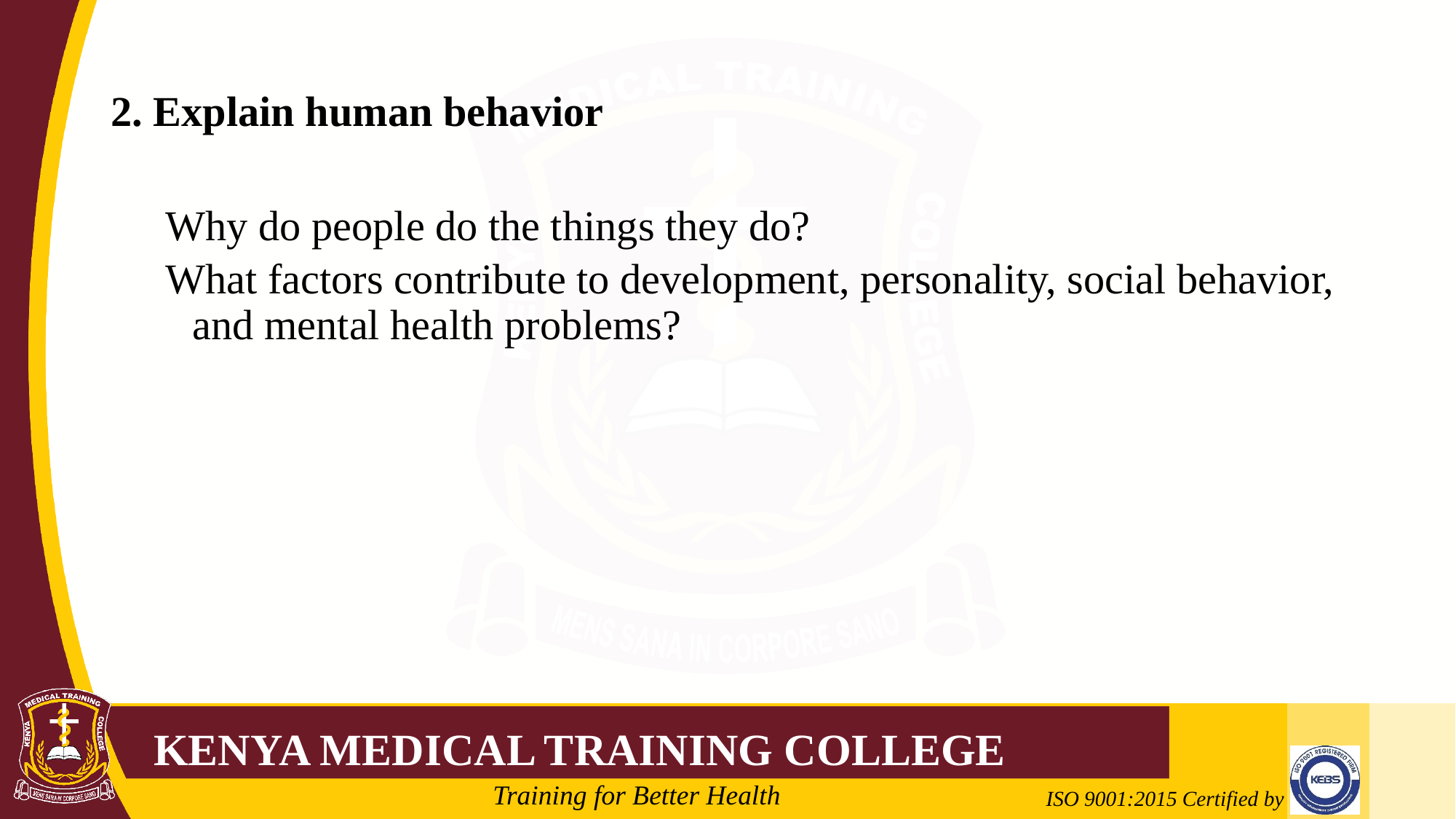

2. Explain human behavior

Why do people do the things they do?
What factors contribute to development, personality, social behavior, and mental health problems?